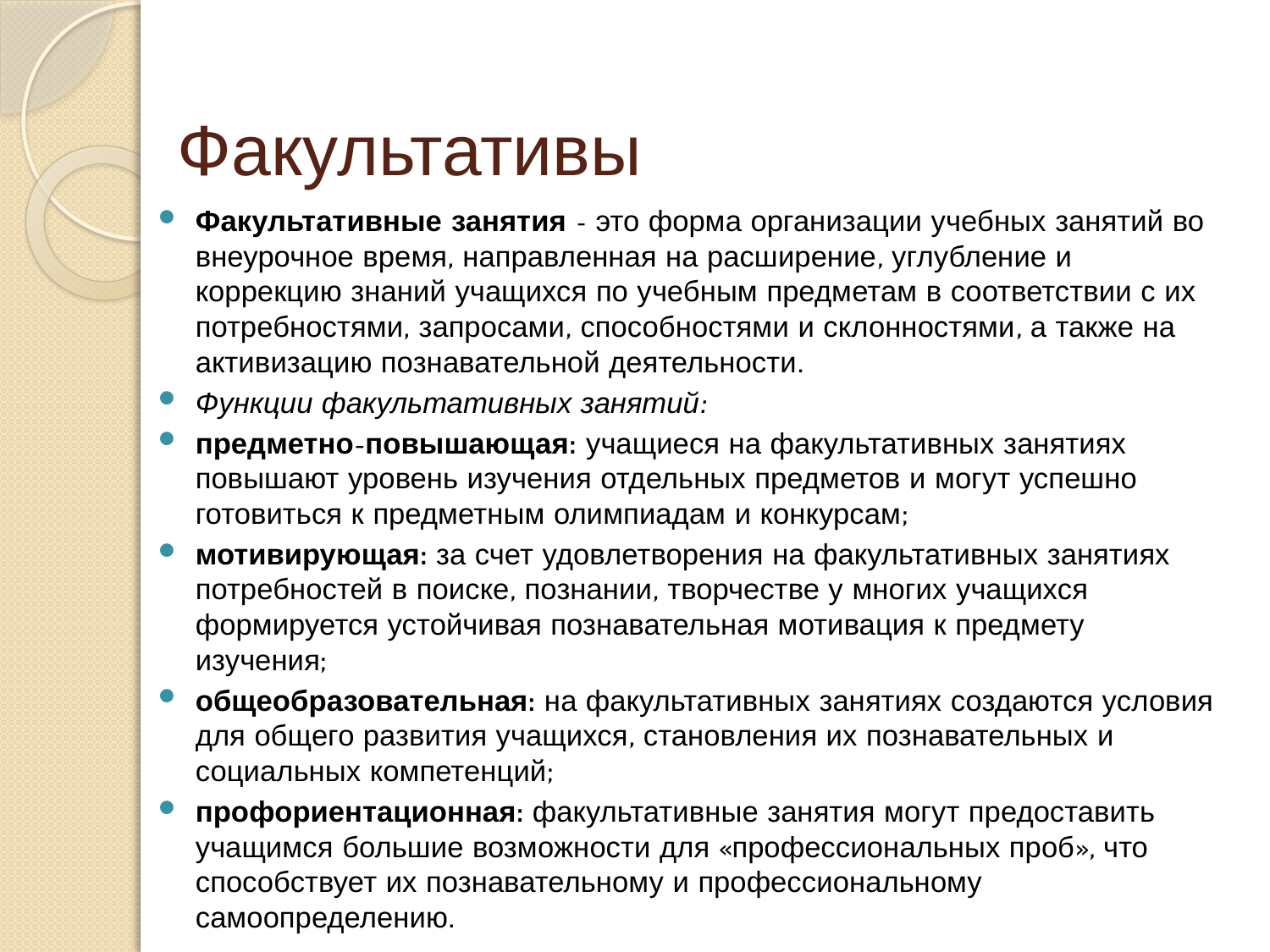

# Факультативы
Факультативные занятия - это форма организации учебных занятий во внеурочное время, направленная на расширение, углубление и коррекцию знаний учащихся по учебным предметам в соответствии с их потребностями, запросами, способностями и склонностями, а также на активизацию познавательной деятельности.
Функции факультативных занятий:
предметно-повышающая: учащиеся на факультативных занятиях повышают уровень изучения отдельных предметов и могут успешно готовиться к предметным олимпиадам и конкурсам;
мотивирующая: за счет удовлетворения на факультативных занятиях потребностей в поиске, познании, творчестве у многих учащихся формируется устойчивая познавательная мотивация к предмету изучения;
общеобразовательная: на факультативных занятиях создаются условия для общего развития учащихся, становления их познавательных и социальных компетенций;
профориентационная: факультативные занятия могут предоставить учащимся большие возможности для «профессиональных проб», что способствует их познавательному и профессиональному самоопределению.